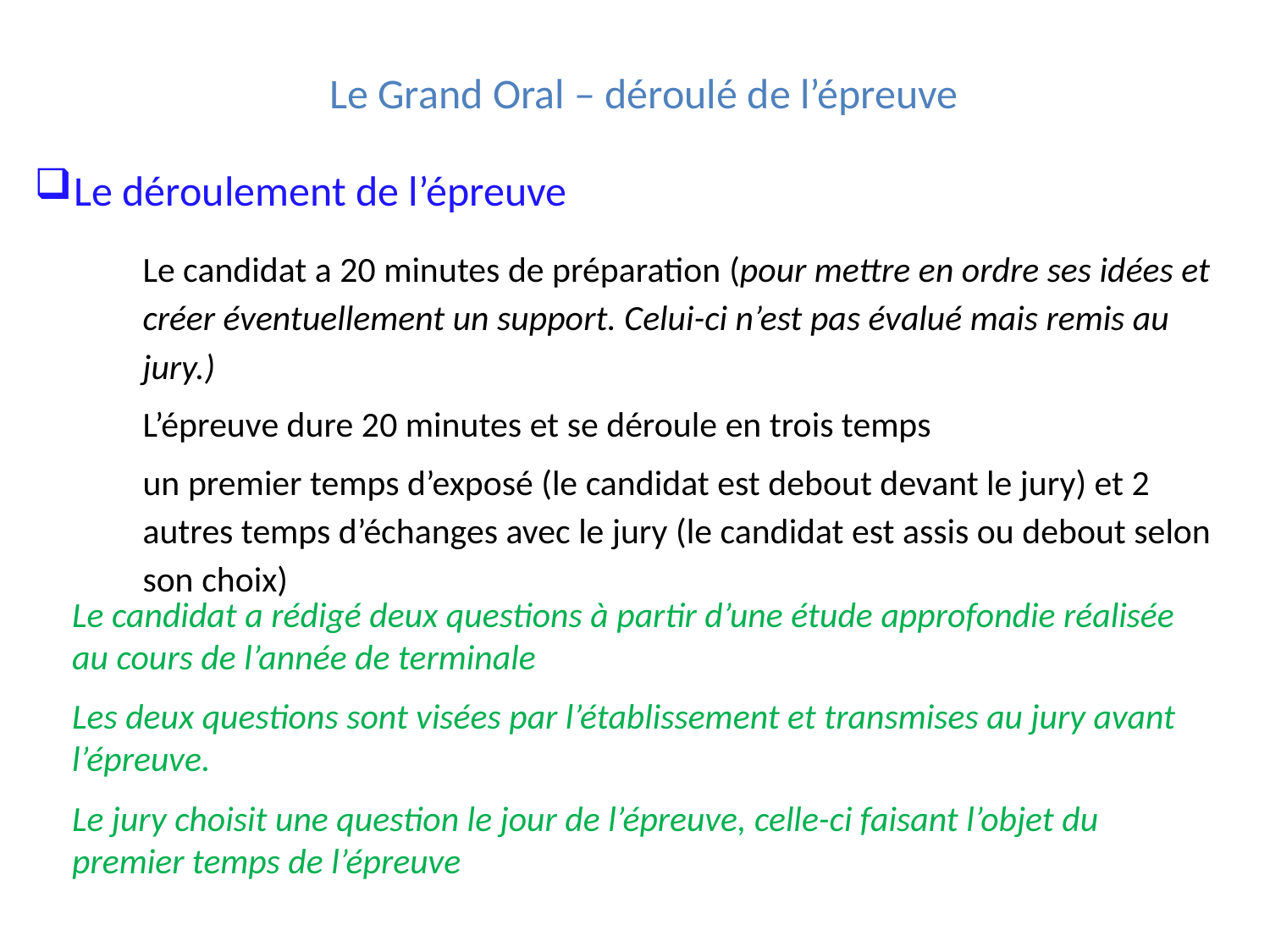

Le Grand Oral – déroulé de l’épreuve
Le déroulement de l’épreuve
Le candidat a 20 minutes de préparation (pour mettre en ordre ses idées et créer éventuellement un support. Celui-ci n’est pas évalué mais remis au jury.)
L’épreuve dure 20 minutes et se déroule en trois temps
un premier temps d’exposé (le candidat est debout devant le jury) et 2 autres temps d’échanges avec le jury (le candidat est assis ou debout selon son choix)
Le candidat a rédigé deux questions à partir d’une étude approfondie réalisée au cours de l’année de terminale
Les deux questions sont visées par l’établissement et transmises au jury avant l’épreuve.
Le jury choisit une question le jour de l’épreuve, celle-ci faisant l’objet du premier temps de l’épreuve